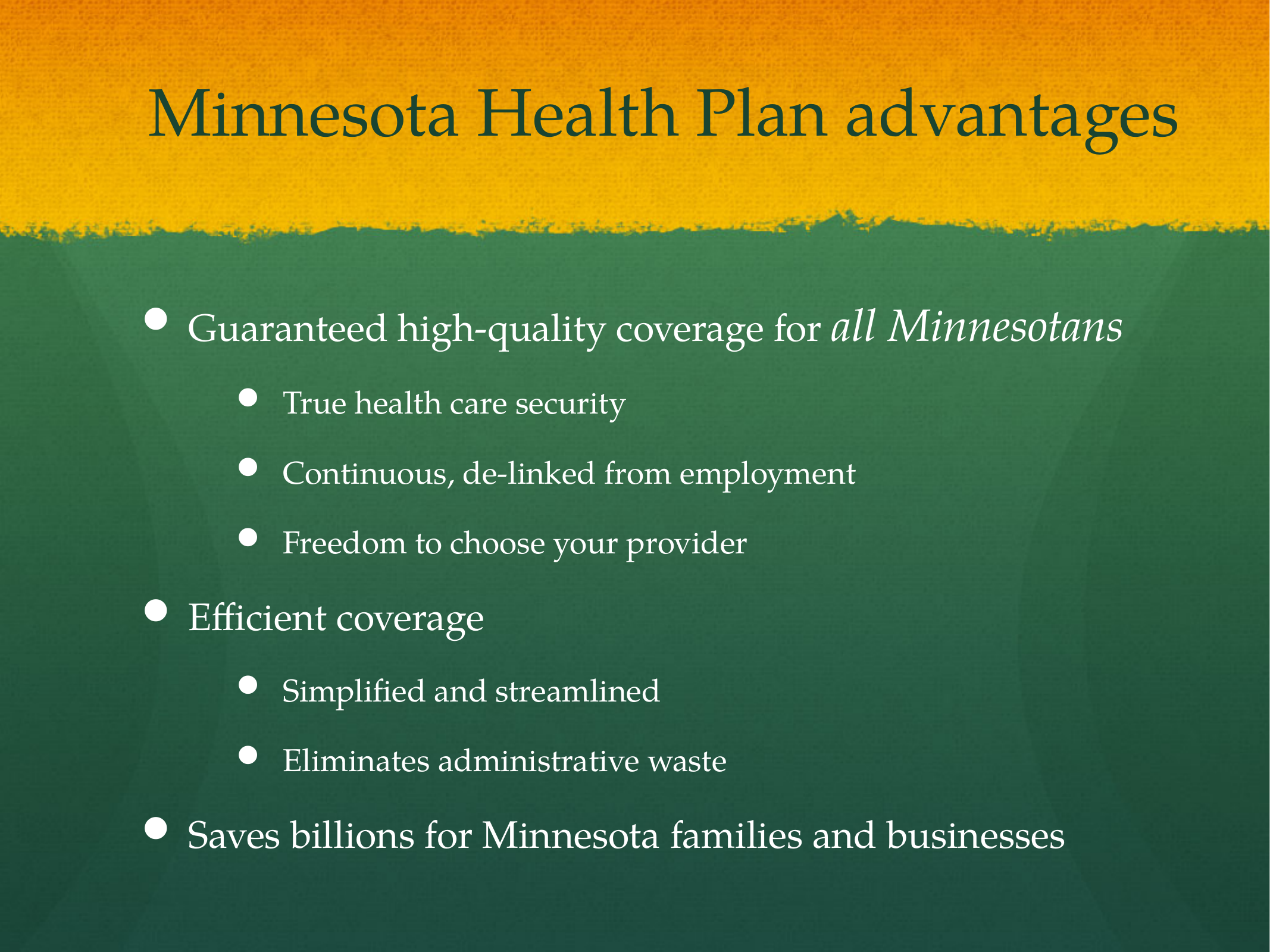

# Minnesota Health Plan advantages
Guaranteed high-quality coverage for all Minnesotans
True health care security
Continuous, de-linked from employment
Freedom to choose your provider
Efficient coverage
Simplified and streamlined
Eliminates administrative waste
Saves billions for Minnesota families and businesses